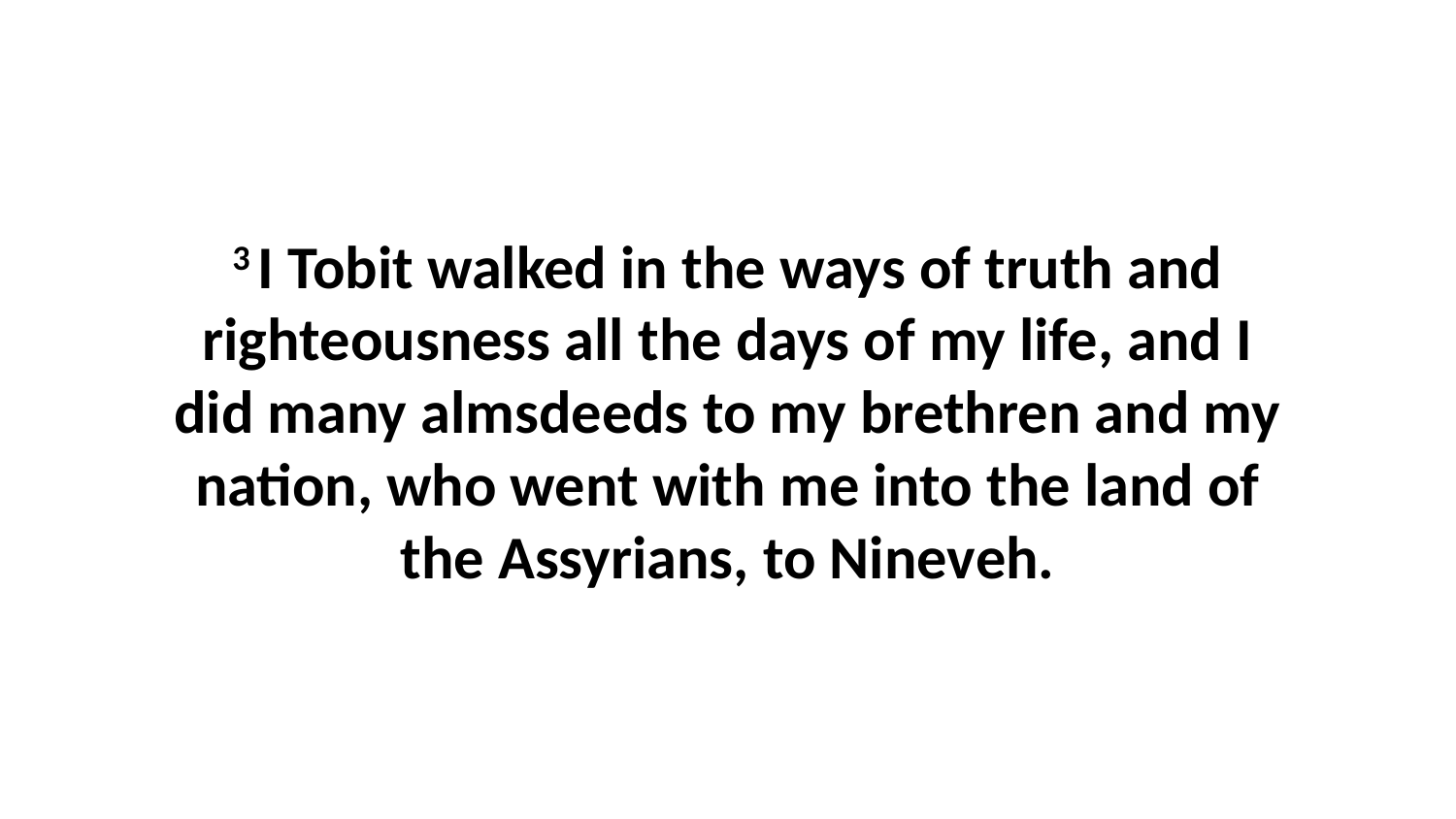

3 I Tobit walked in the ways of truth and righteousness all the days of my life, and I did many almsdeeds to my brethren and my nation, who went with me into the land of the Assyrians, to Nineveh.